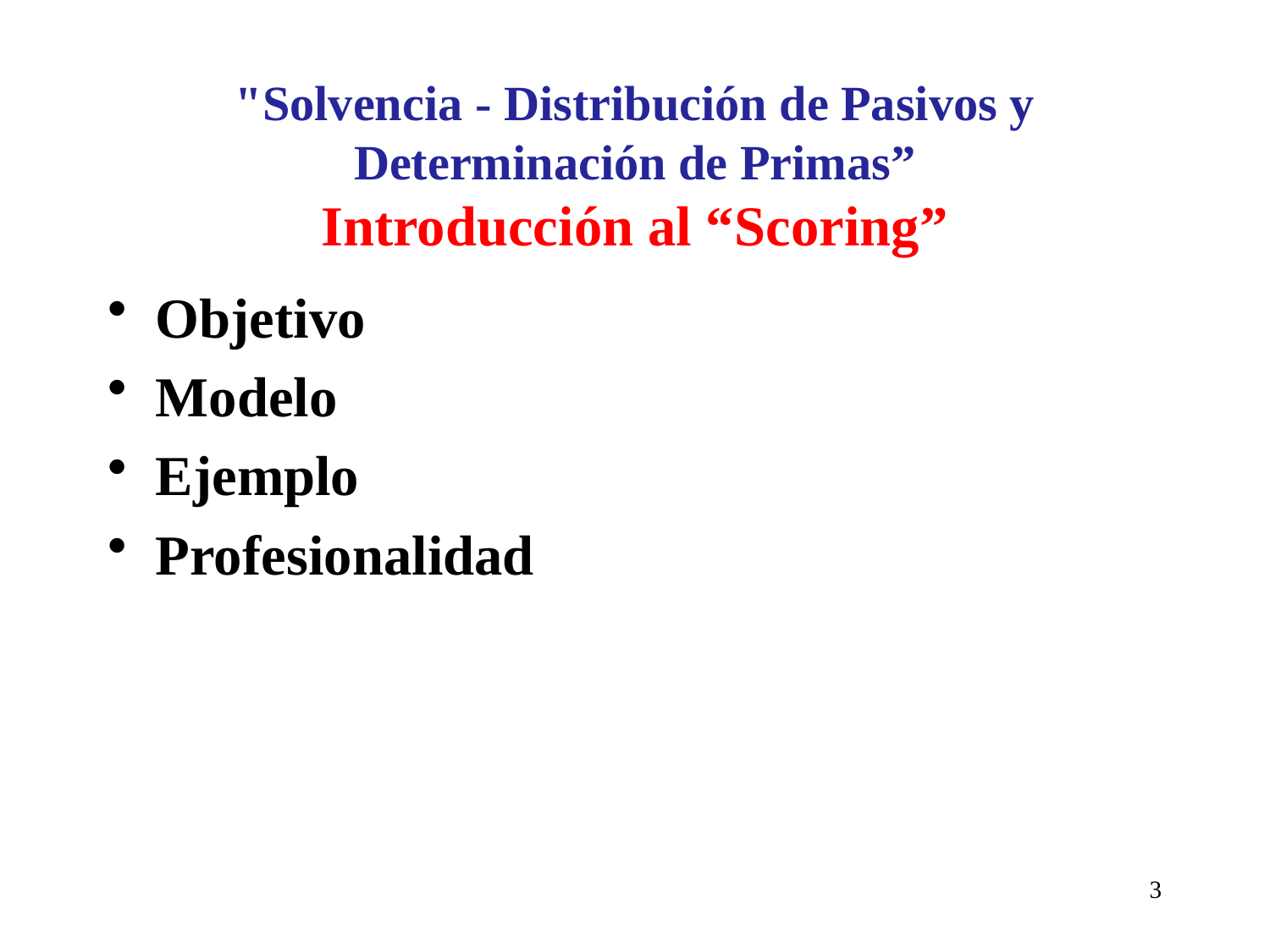

# "Solvencia - Distribución de Pasivos y Determinación de Primas” Introducción al “Scoring”
Objetivo
Modelo
Ejemplo
Profesionalidad
3